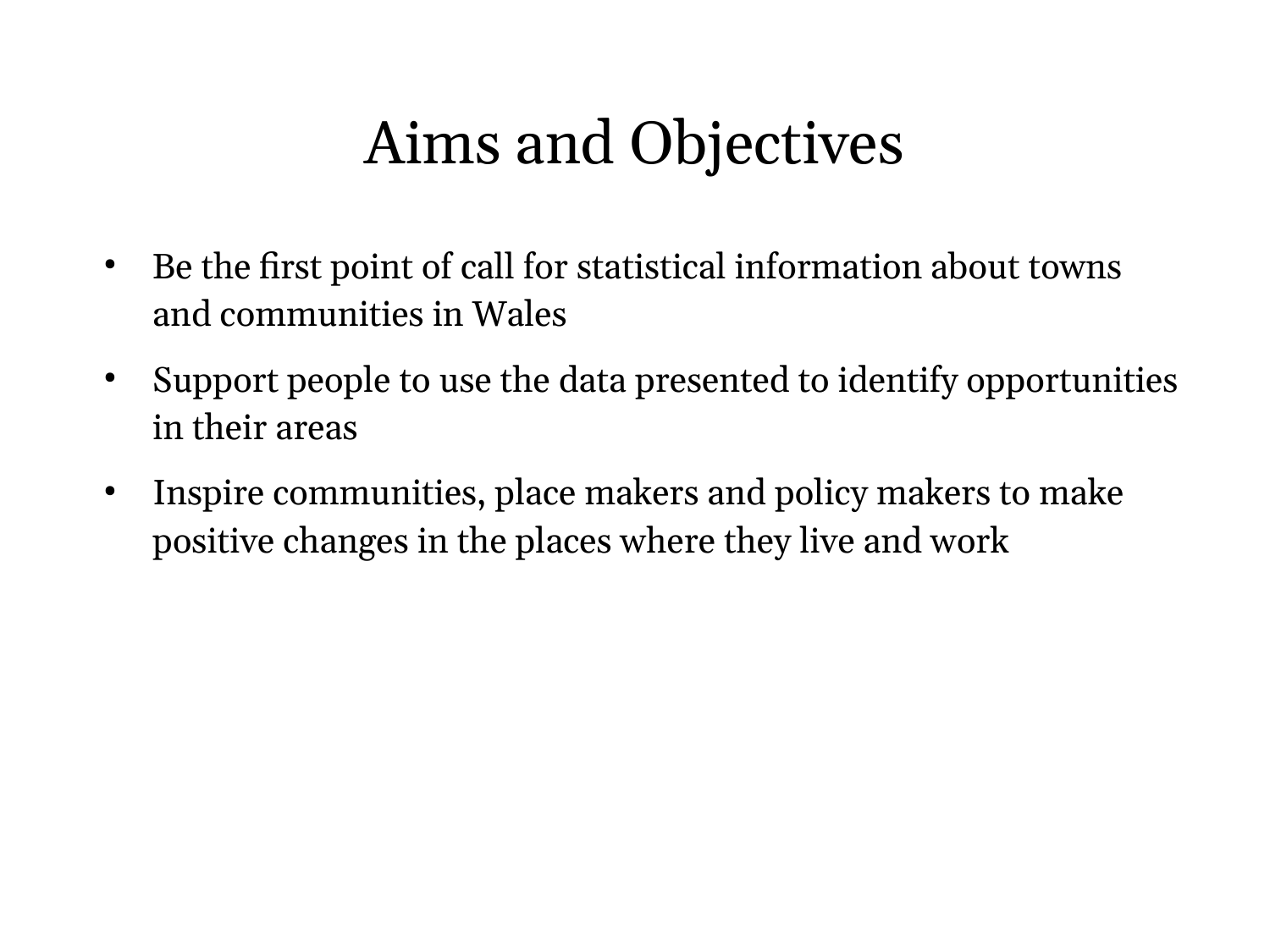

# Aims and Objectives
Be the first point of call for statistical information about towns and communities in Wales
Support people to use the data presented to identify opportunities in their areas
Inspire communities, place makers and policy makers to make positive changes in the places where they live and work